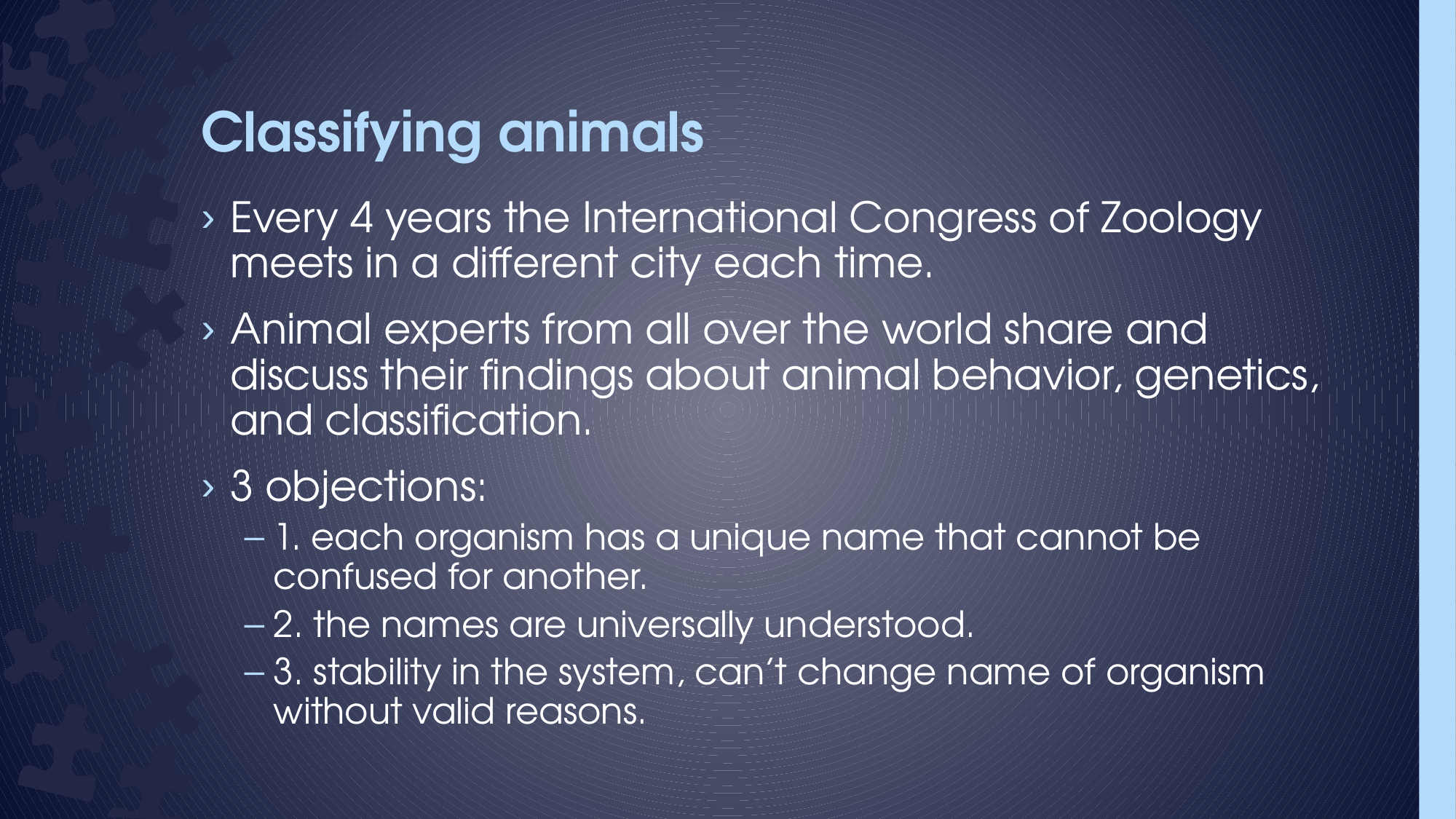

# Classifying animals
Every 4 years the International Congress of Zoology meets in a different city each time.
Animal experts from all over the world share and discuss their findings about animal behavior, genetics, and classification.
3 objections:
1. each organism has a unique name that cannot be confused for another.
2. the names are universally understood.
3. stability in the system, can’t change name of organism without valid reasons.